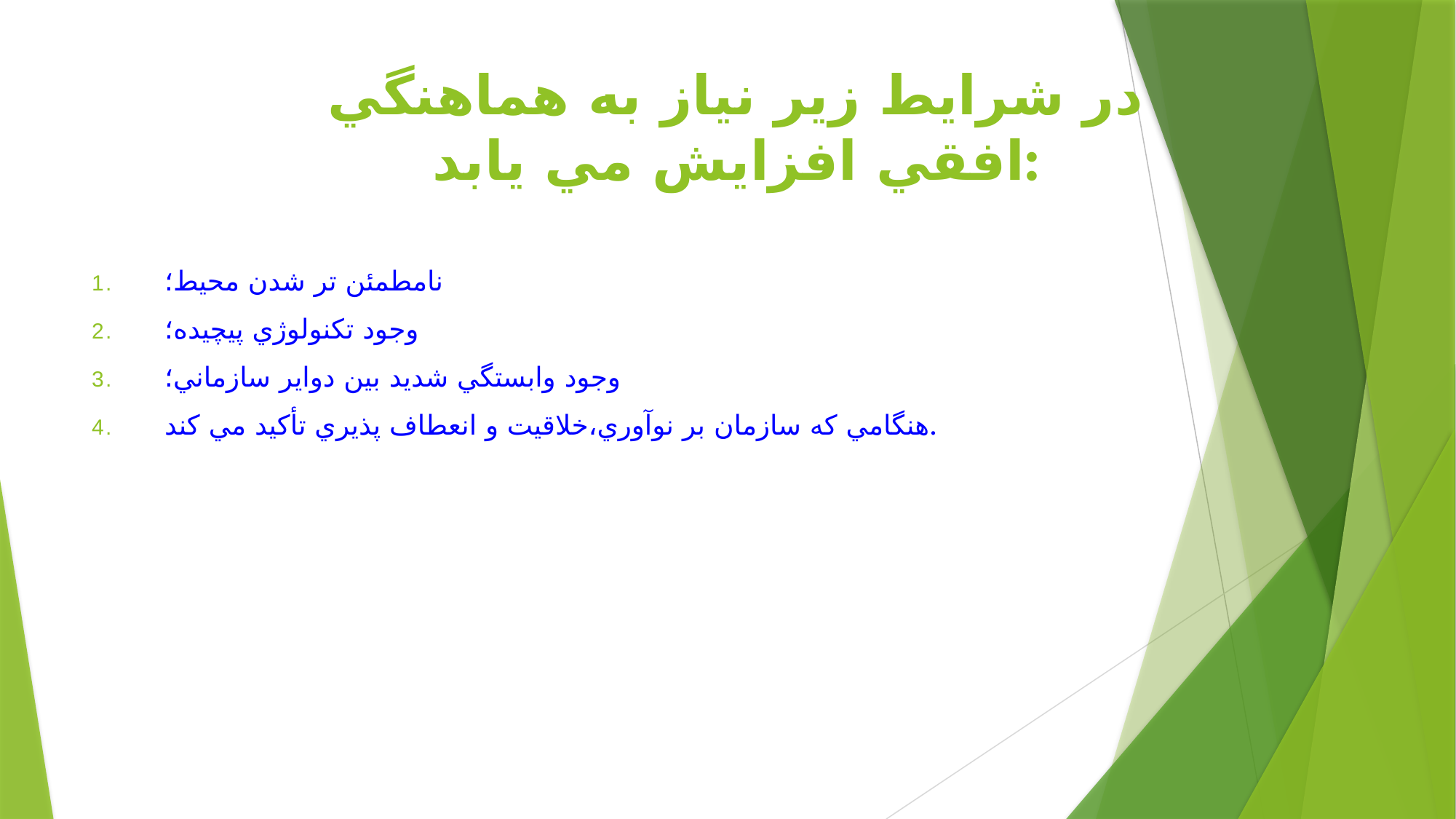

# در شرايط زير نياز به هماهنگي افقي افزايش مي يابد:
نامطمئن تر شدن محيط؛
وجود تكنولوژي پيچيده؛
وجود وابستگي شديد بين دواير سازماني؛
هنگامي كه سازمان بر نوآوري،خلاقيت و انعطاف پذيري تأكيد مي كند.